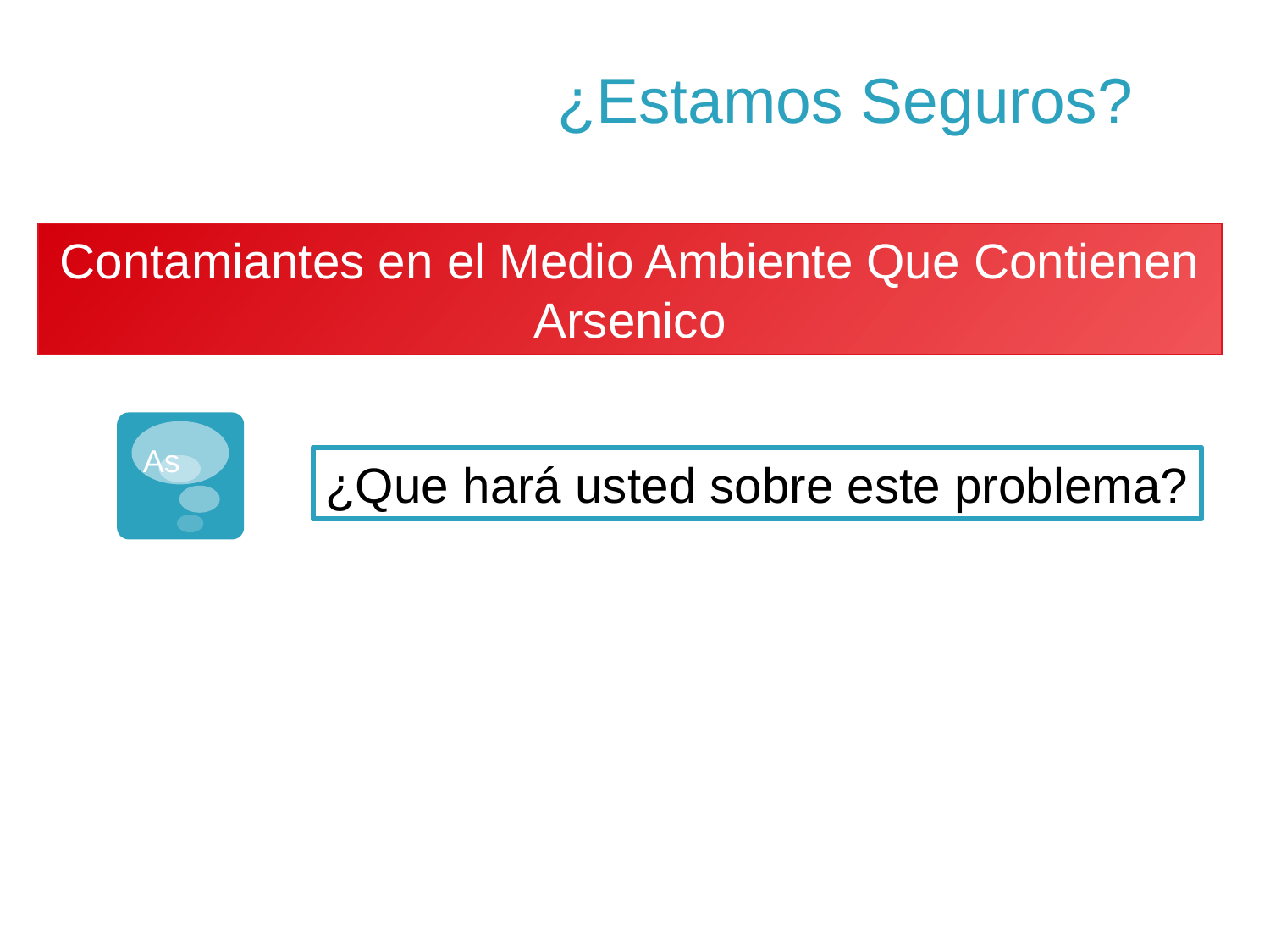

# ¿Estamos Seguros?
Contamiantes en el Medio Ambiente Que Contienen Arsenico
As
¿Que hará usted sobre este problema?